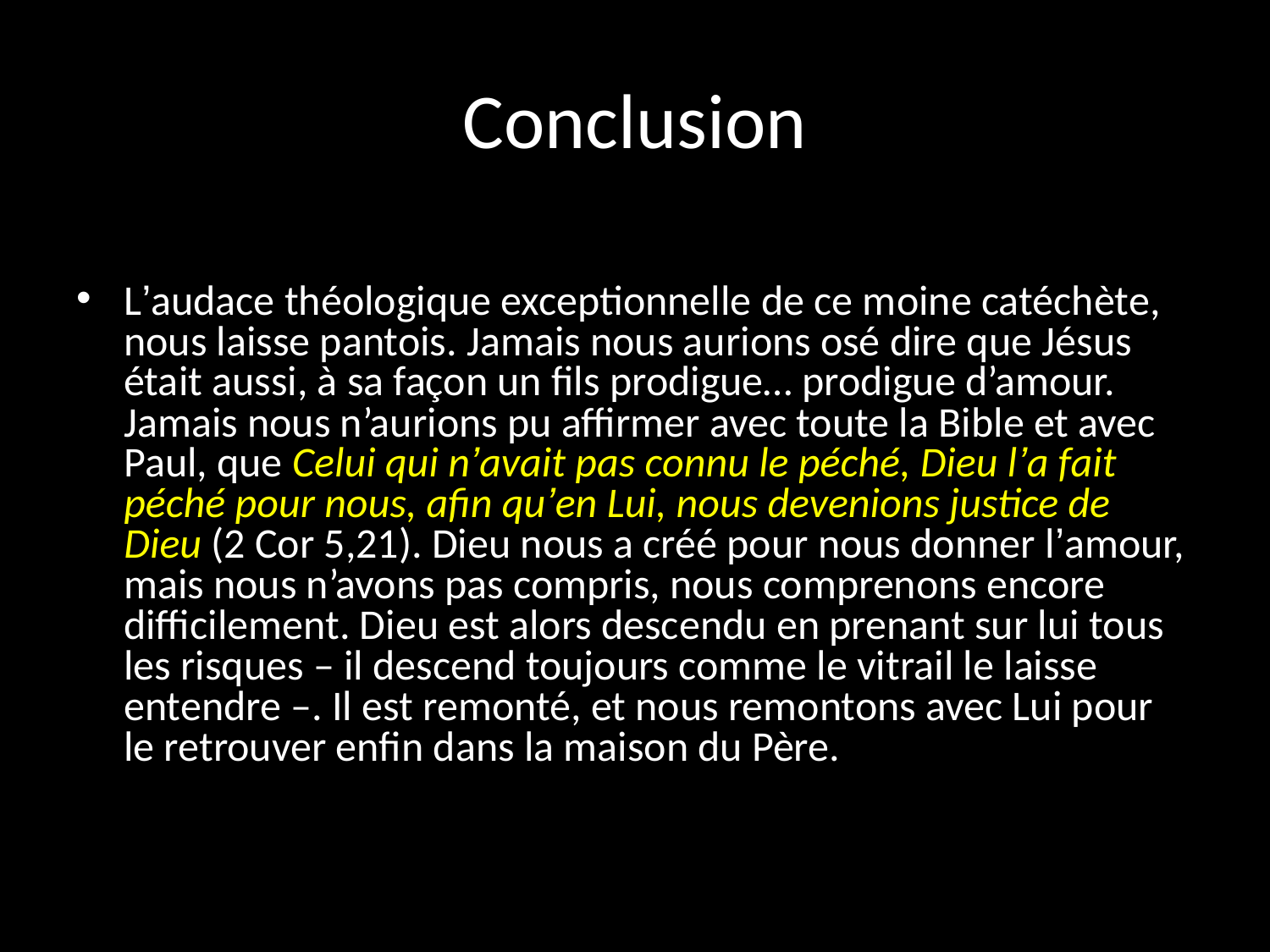

# Conclusion
L’audace théologique exceptionnelle de ce moine catéchète, nous laisse pantois. Jamais nous aurions osé dire que Jésus était aussi, à sa façon un fils prodigue… prodigue d’amour. Jamais nous n’aurions pu affirmer avec toute la Bible et avec Paul, que Celui qui n’avait pas connu le péché, Dieu l’a fait péché pour nous, afin qu’en Lui, nous devenions justice de Dieu (2 Cor 5,21). Dieu nous a créé pour nous donner l’amour, mais nous n’avons pas compris, nous comprenons encore difficilement. Dieu est alors descendu en prenant sur lui tous les risques – il descend toujours comme le vitrail le laisse entendre –. Il est remonté, et nous remontons avec Lui pour le retrouver enfin dans la maison du Père.